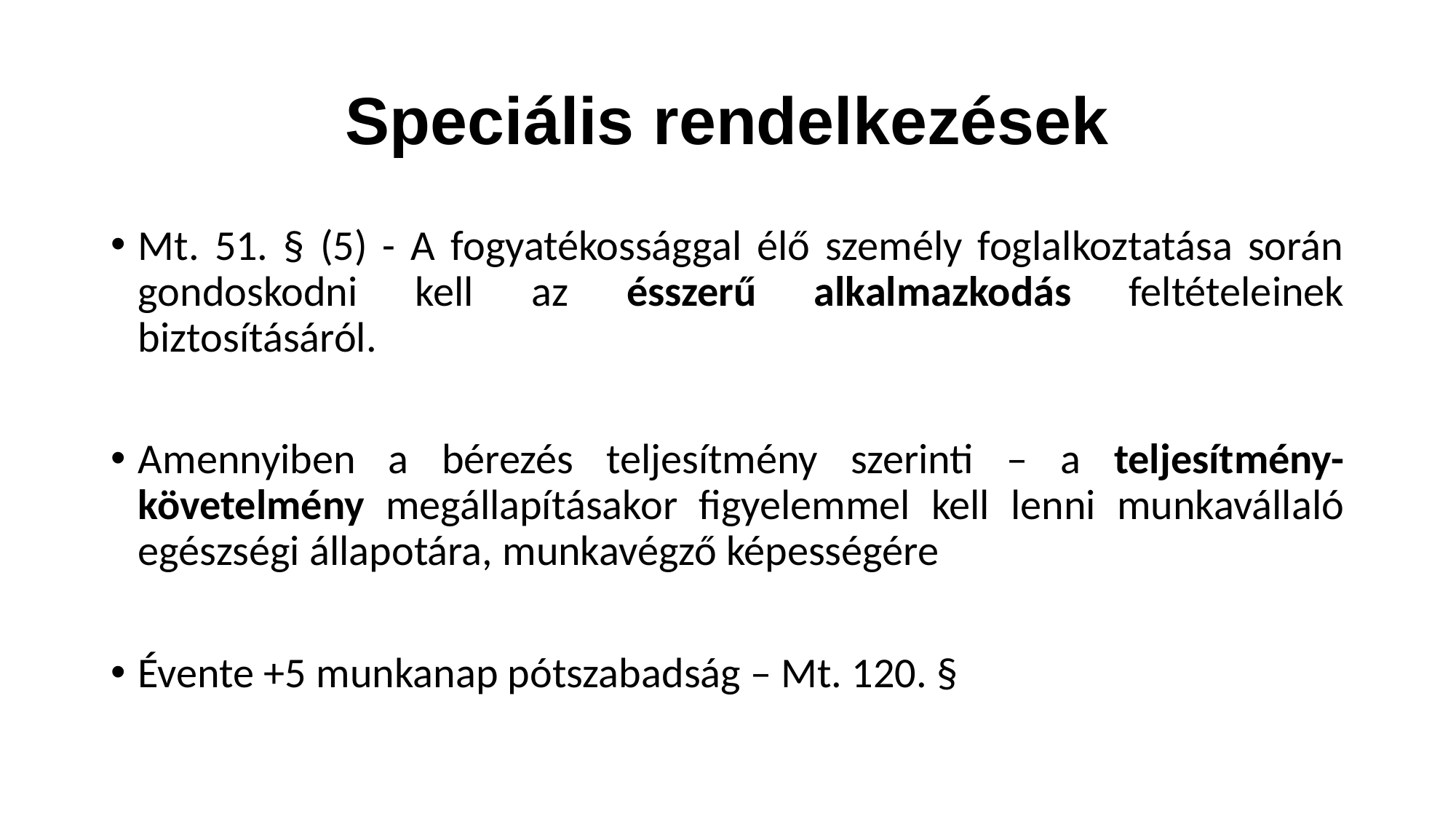

# Speciális rendelkezések
Mt. 51. § (5) - A fogyatékossággal élő személy foglalkoztatása során gondoskodni kell az ésszerű alkalmazkodás feltételeinek biztosításáról.

Amennyiben a bérezés teljesítmény szerinti – a teljesítmény-követelmény megállapításakor figyelemmel kell lenni munkavállaló egészségi állapotára, munkavégző képességére

Évente +5 munkanap pótszabadság – Mt. 120. §